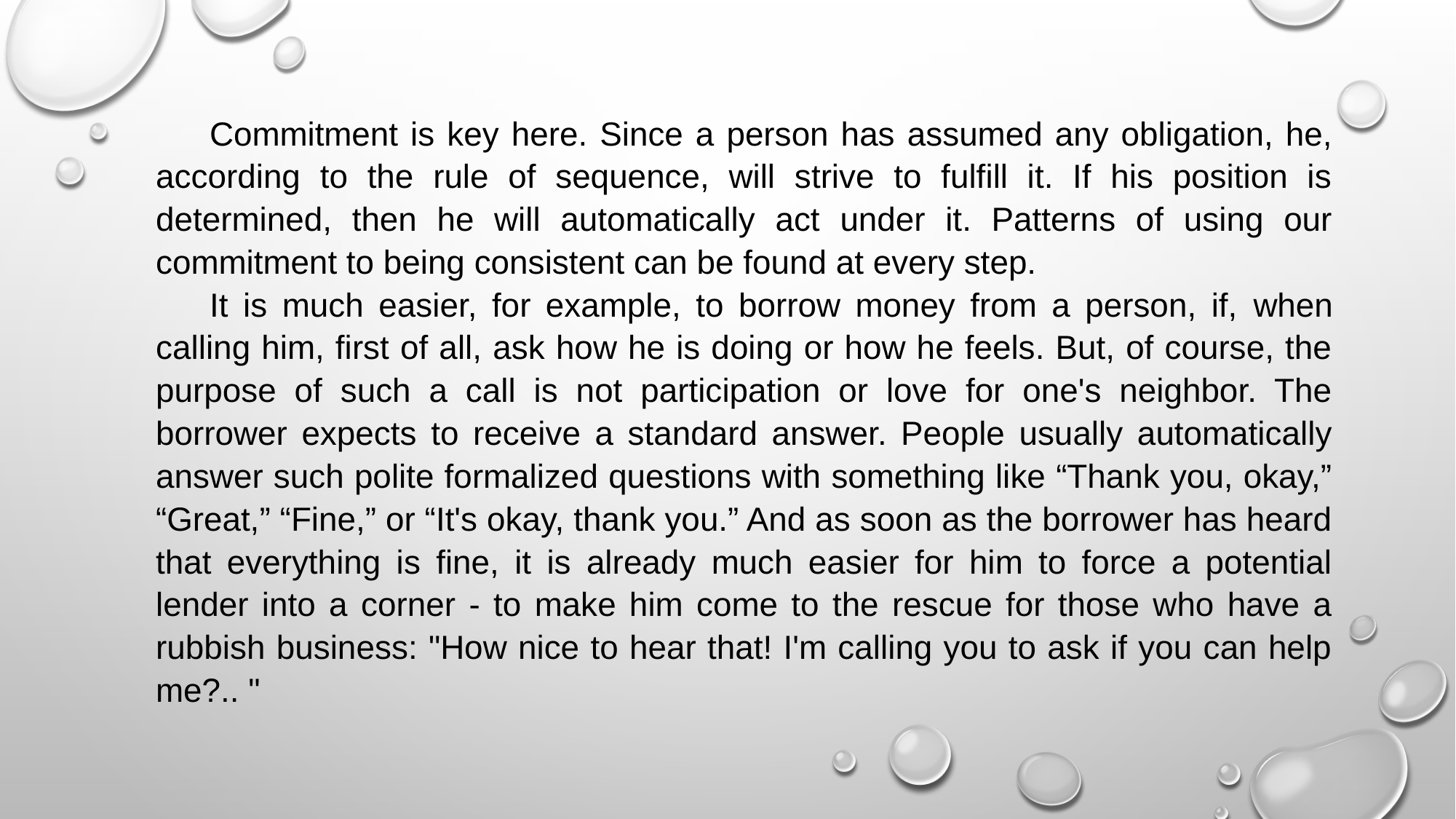

Commitment is key here. Since a person has assumed any obligation, he, according to the rule of sequence, will strive to fulfill it. If his position is determined, then he will automatically act under it. Patterns of using our commitment to being consistent can be found at every step.
It is much easier, for example, to borrow money from a person, if, when calling him, first of all, ask how he is doing or how he feels. But, of course, the purpose of such a call is not participation or love for one's neighbor. The borrower expects to receive a standard answer. People usually automatically answer such polite formalized questions with something like “Thank you, okay,” “Great,” “Fine,” or “It's okay, thank you.” And as soon as the borrower has heard that everything is fine, it is already much easier for him to force a potential lender into a corner - to make him come to the rescue for those who have a rubbish business: "How nice to hear that! I'm calling you to ask if you can help me?.. "